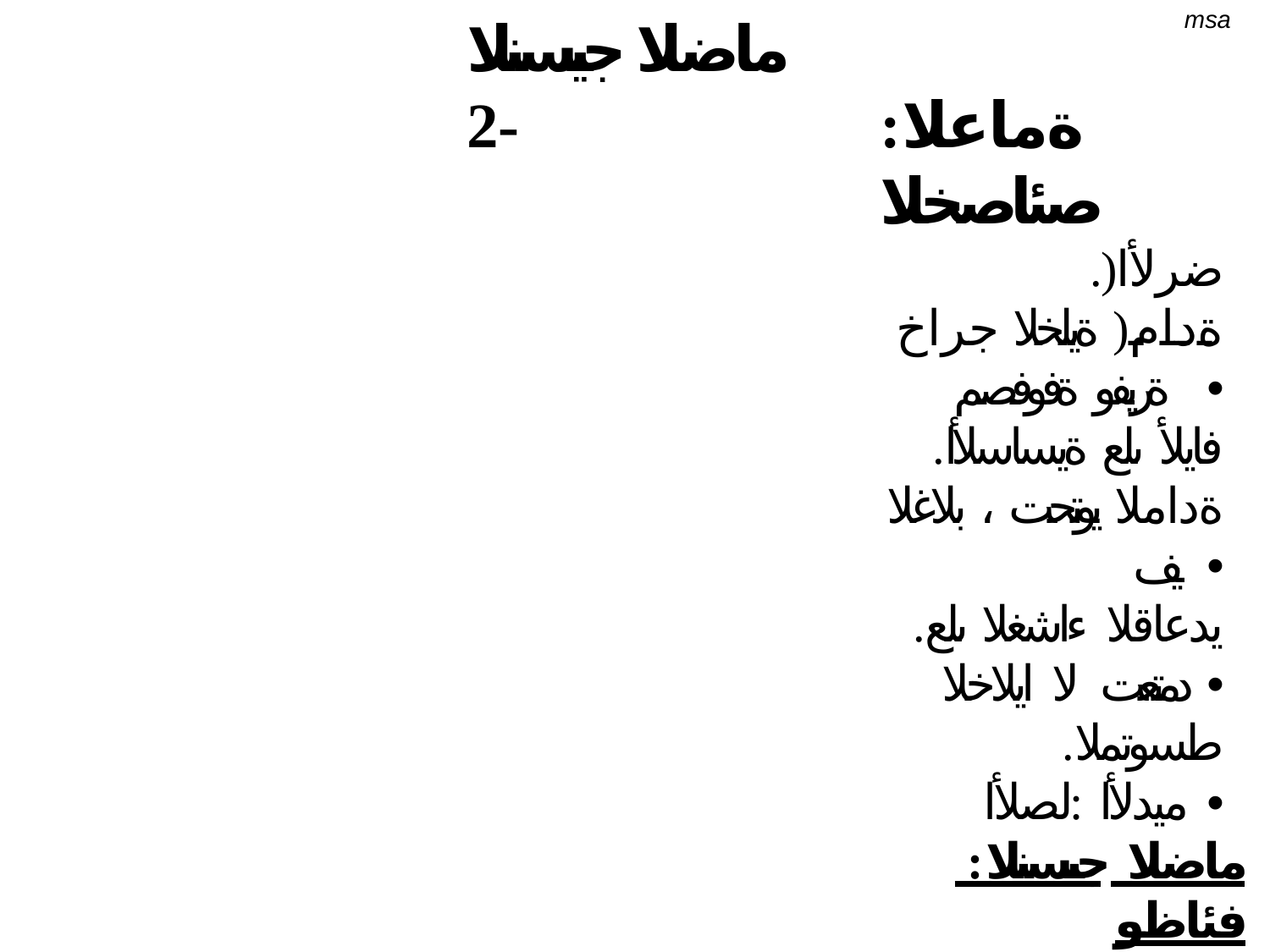

msa
# ماضلا جيسنلا -2
:ةماعلا صئاصخلا
.)ضرلأا ةدام( ةيلخلا   جراخ ةريفو    ةفوفصم      •
.فايلأ  ىلع  ةيساسلأا  ةداملا يوتحت     ، بلاغلا يف •
.يدعاقلا  ءاشغلا ىلع دمتعت     لا  ايلاخلا •
.طسوتملا  ميدلأا  :لصلأا •
 :ماضلا  جيسنلا  فئاظو
)مسجلا يف ىرخلأا ةجسنلأا  طبرو  معدو ليصوتب                  مق(
.ءاضعلأاو ةجسنلأا ديلجت
.يكيناكيم  معد
.نداعملا ضعبو  نوهدلا نيزخت
.بلقتسملا  لدابت
.حورجلا ءافشو  حلاصإ
.ىودعلا دض  ةيامحلا